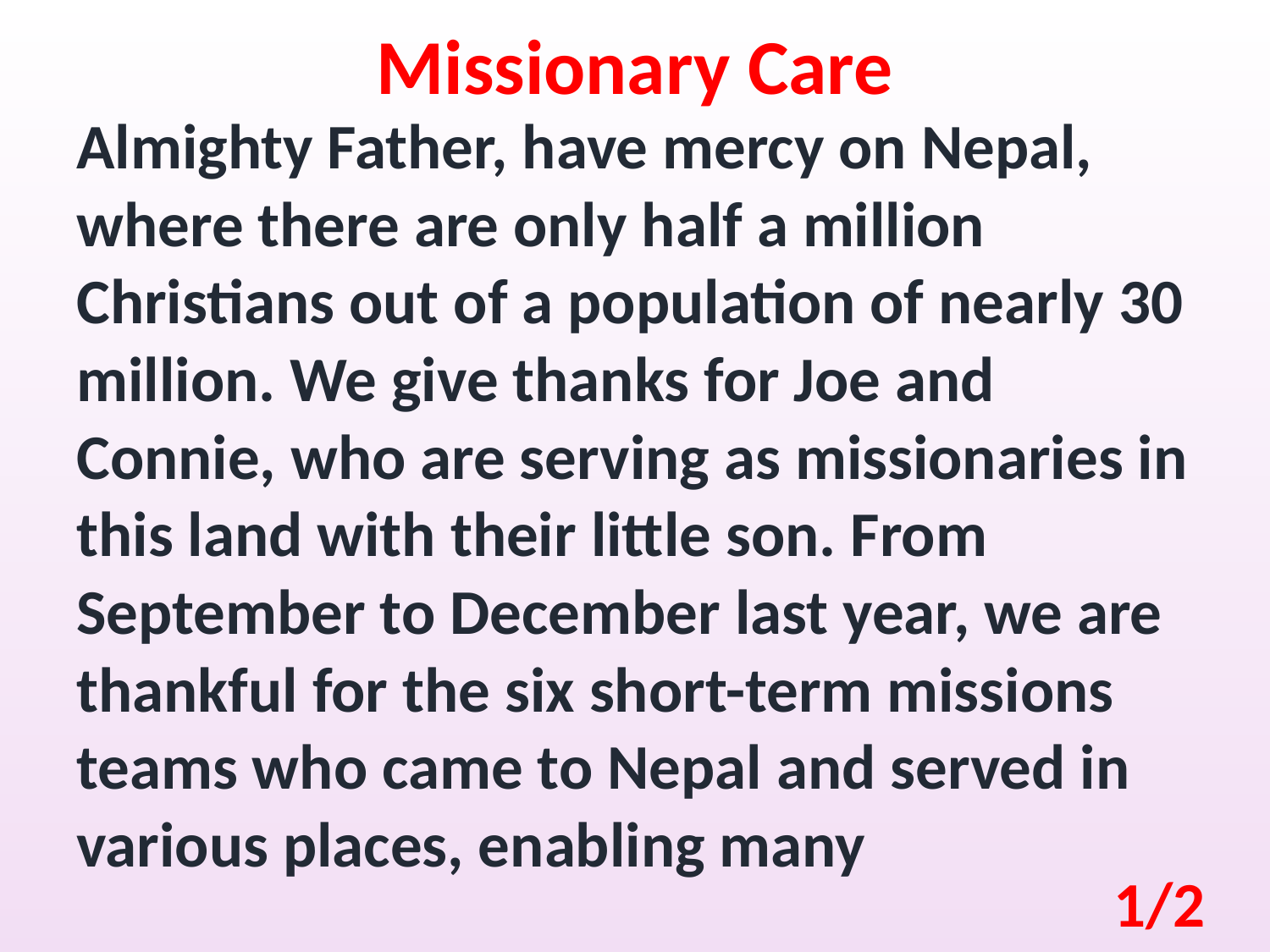

Missionary Care
Almighty Father, have mercy on Nepal, where there are only half a million Christians out of a population of nearly 30 million. We give thanks for Joe and Connie, who are serving as missionaries in this land with their little son. From September to December last year, we are thankful for the six short-term missions teams who came to Nepal and served in various places, enabling many
1/2